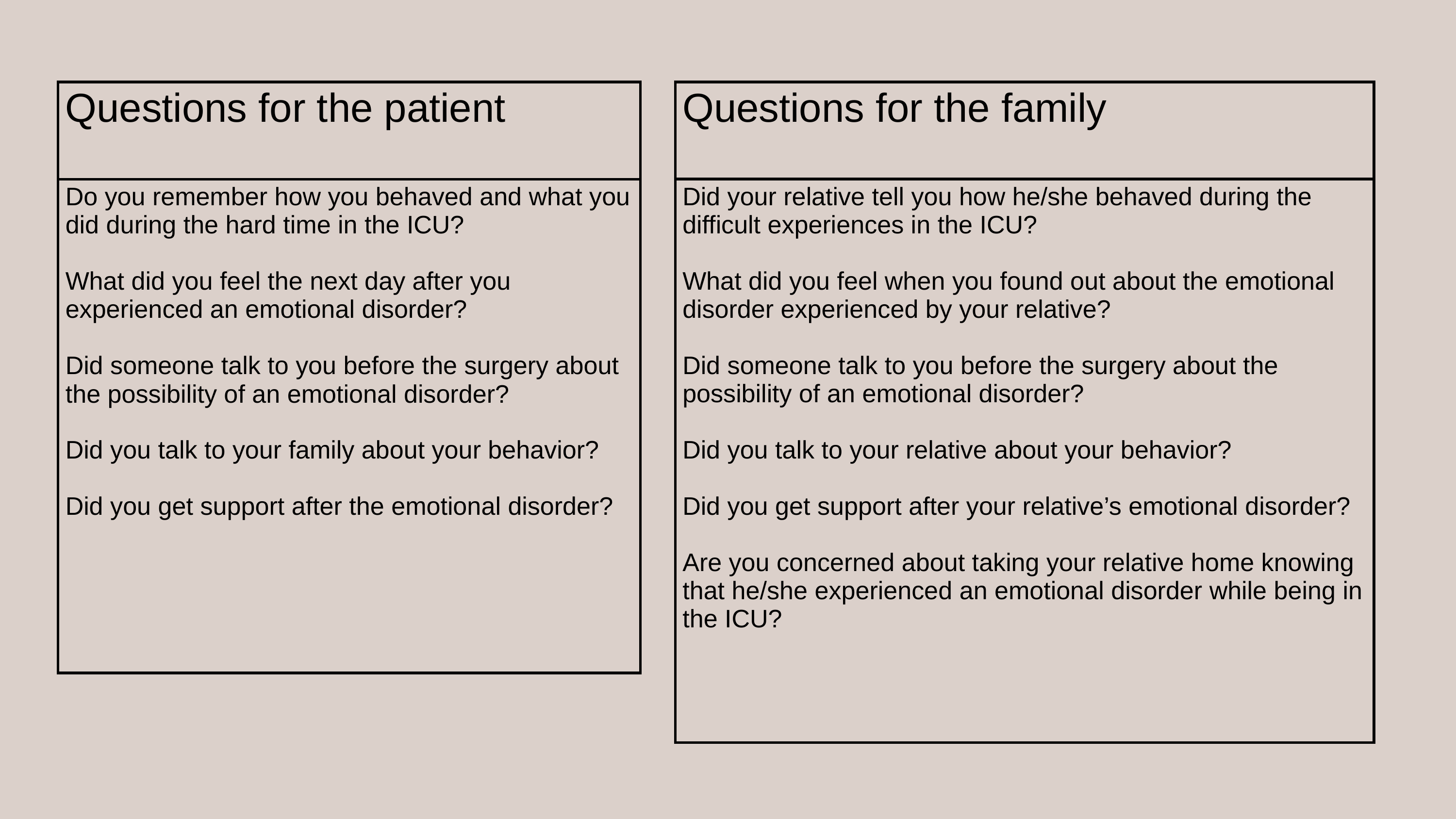

| Questions for the patient |
| --- |
| Do you remember how you behaved and what you did during the hard time in the ICU? What did you feel the next day after you experienced an emotional disorder? Did someone talk to you before the surgery about the possibility of an emotional disorder? Did you talk to your family about your behavior? Did you get support after the emotional disorder? |
| Questions for the family |
| --- |
| Did your relative tell you how he/she behaved during the difficult experiences in the ICU? What did you feel when you found out about the emotional disorder experienced by your relative? Did someone talk to you before the surgery about the possibility of an emotional disorder? Did you talk to your relative about your behavior? Did you get support after your relative’s emotional disorder? Are you concerned about taking your relative home knowing that he/she experienced an emotional disorder while being in the ICU? |